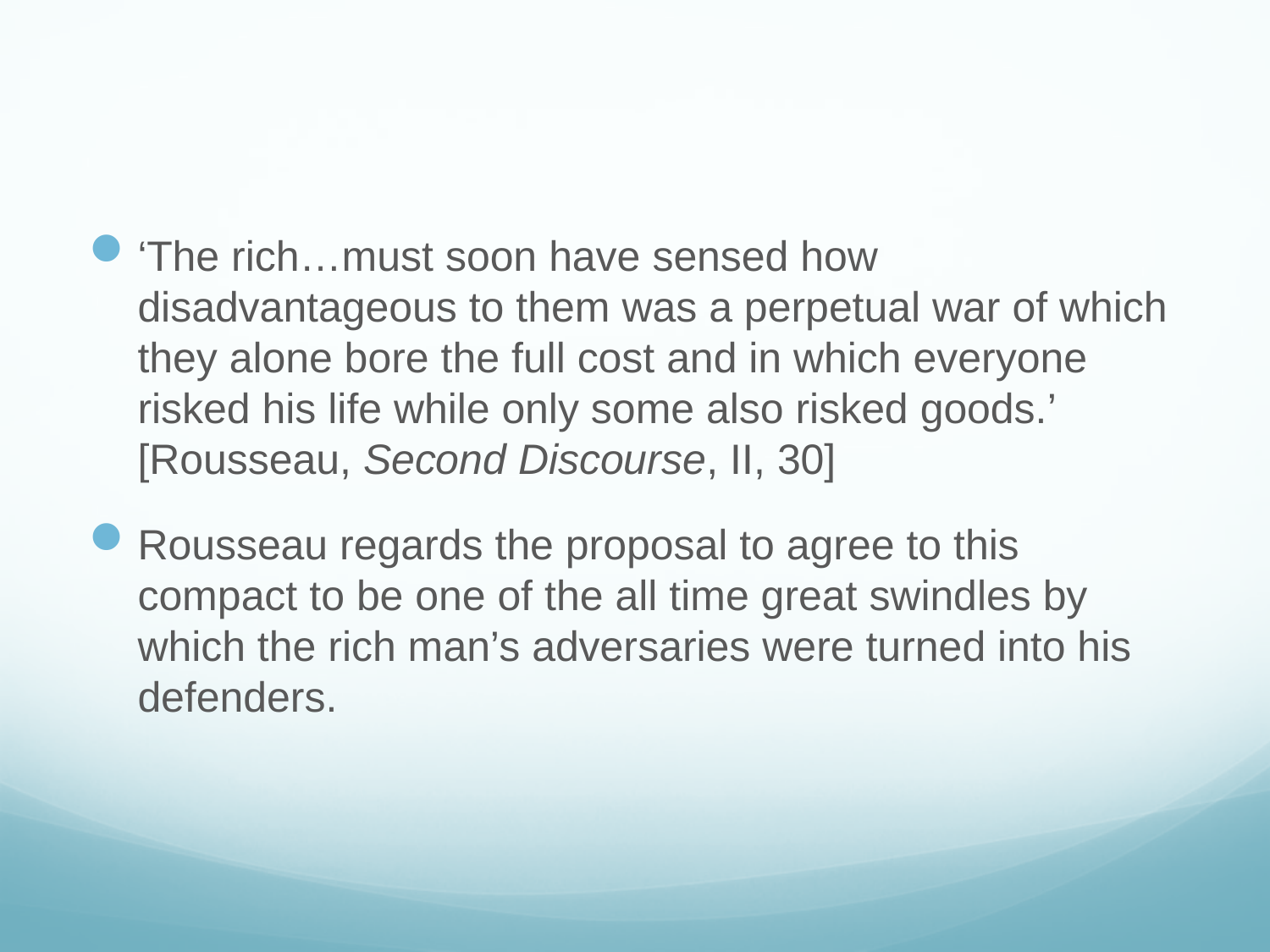

#
‘The rich…must soon have sensed how disadvantageous to them was a perpetual war of which they alone bore the full cost and in which everyone risked his life while only some also risked goods.’ [Rousseau, Second Discourse, II, 30]
Rousseau regards the proposal to agree to this compact to be one of the all time great swindles by which the rich man’s adversaries were turned into his defenders.